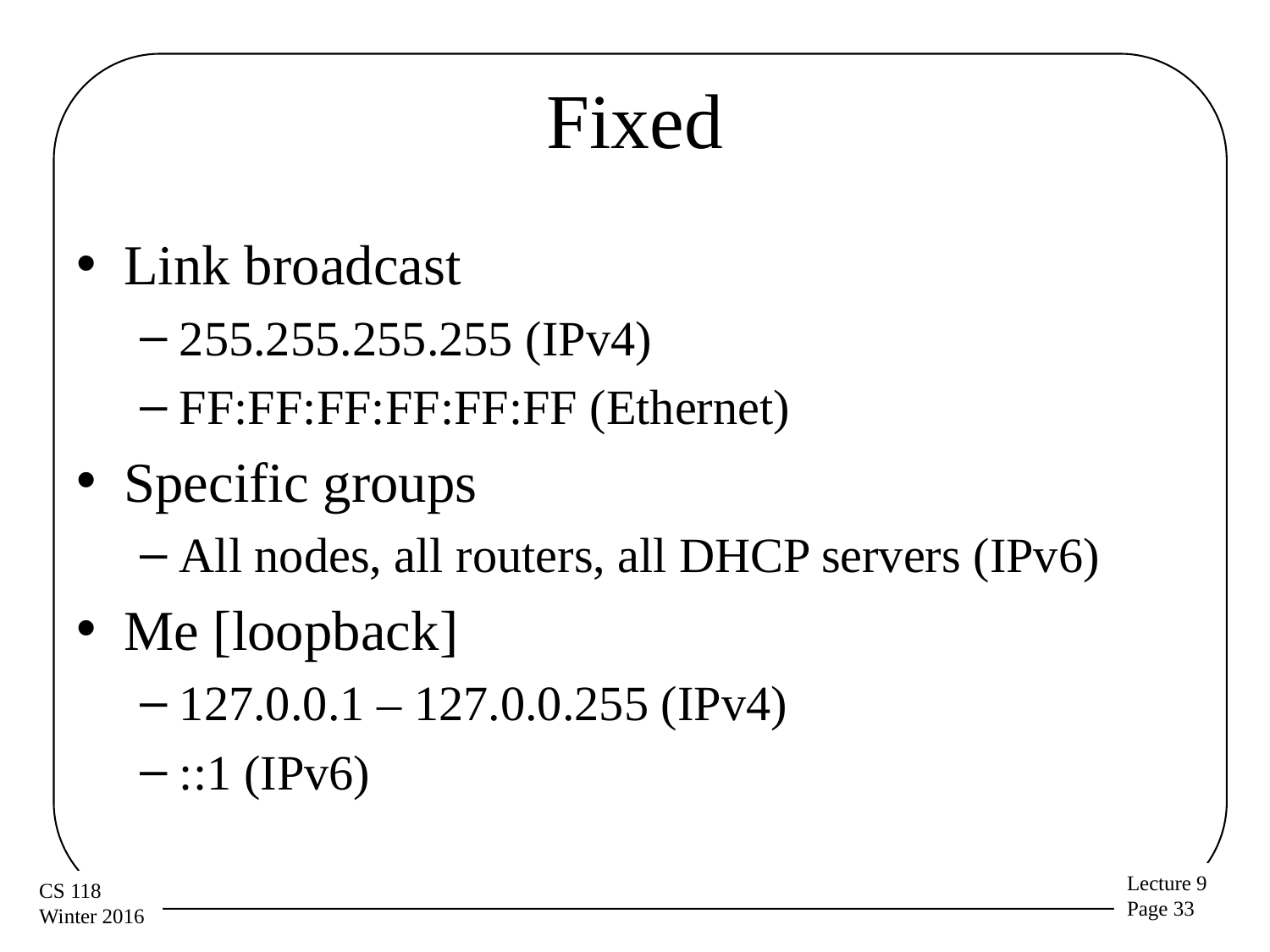

# Fixed
Link broadcast
255.255.255.255 (IPv4)
FF:FF:FF:FF:FF:FF (Ethernet)
Specific groups
All nodes, all routers, all DHCP servers (IPv6)
Me [loopback]
127.0.0.1 – 127.0.0.255 (IPv4)
::1 (IPv6)